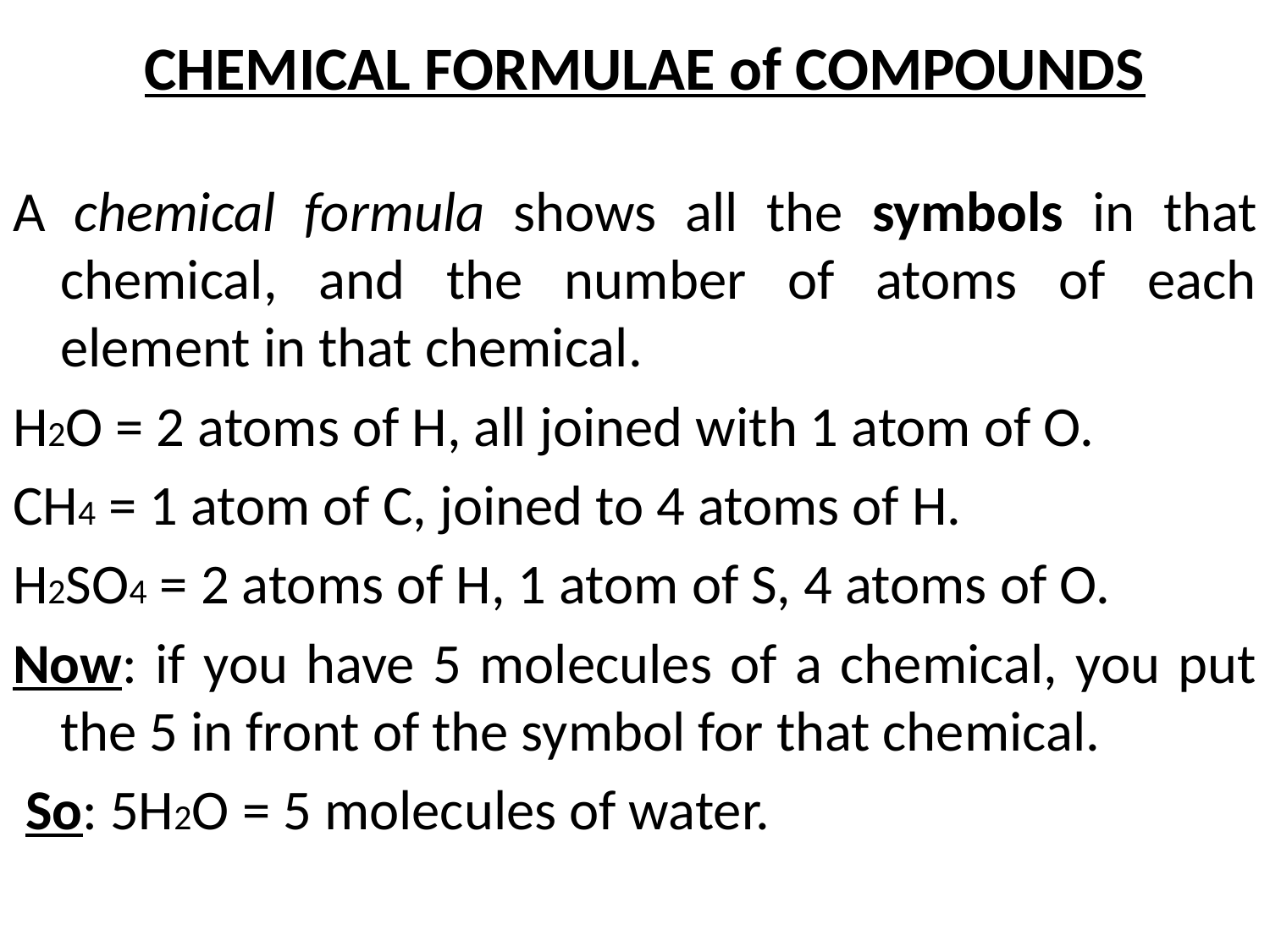

# CHEMICAL FORMULAE of COMPOUNDS
A chemical formula shows all the symbols in that chemical, and the number of atoms of each element in that chemical.
H2O = 2 atoms of H, all joined with 1 atom of O.
CH4 = 1 atom of C, joined to 4 atoms of H.
H2SO4 = 2 atoms of H, 1 atom of S, 4 atoms of O.
Now: if you have 5 molecules of a chemical, you put the 5 in front of the symbol for that chemical.
 So: 5H2O = 5 molecules of water.